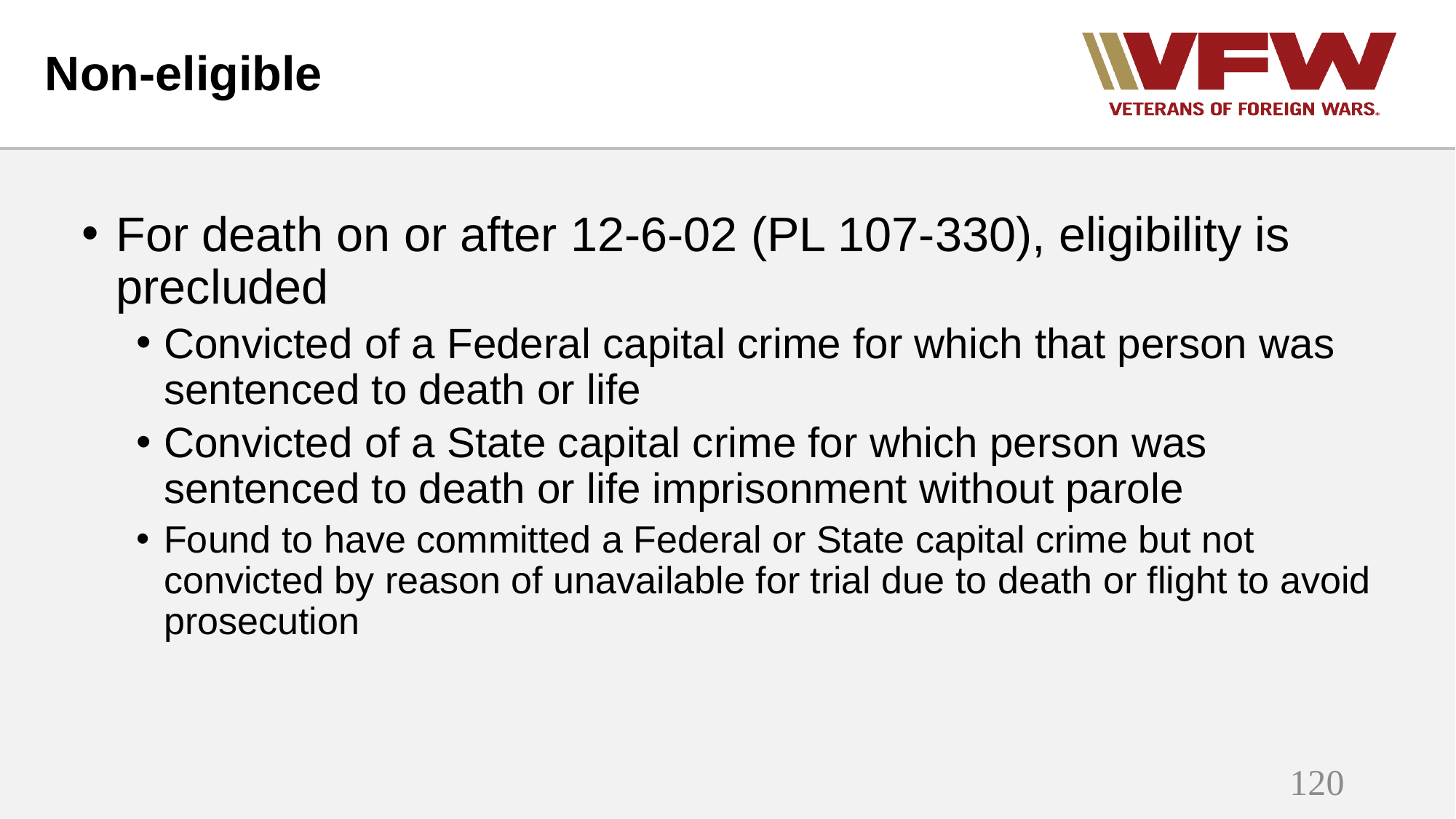

# Non-eligible
For death on or after 12-6-02 (PL 107-330), eligibility is precluded
Convicted of a Federal capital crime for which that person was sentenced to death or life
Convicted of a State capital crime for which person was sentenced to death or life imprisonment without parole
Found to have committed a Federal or State capital crime but not convicted by reason of unavailable for trial due to death or flight to avoid prosecution

120